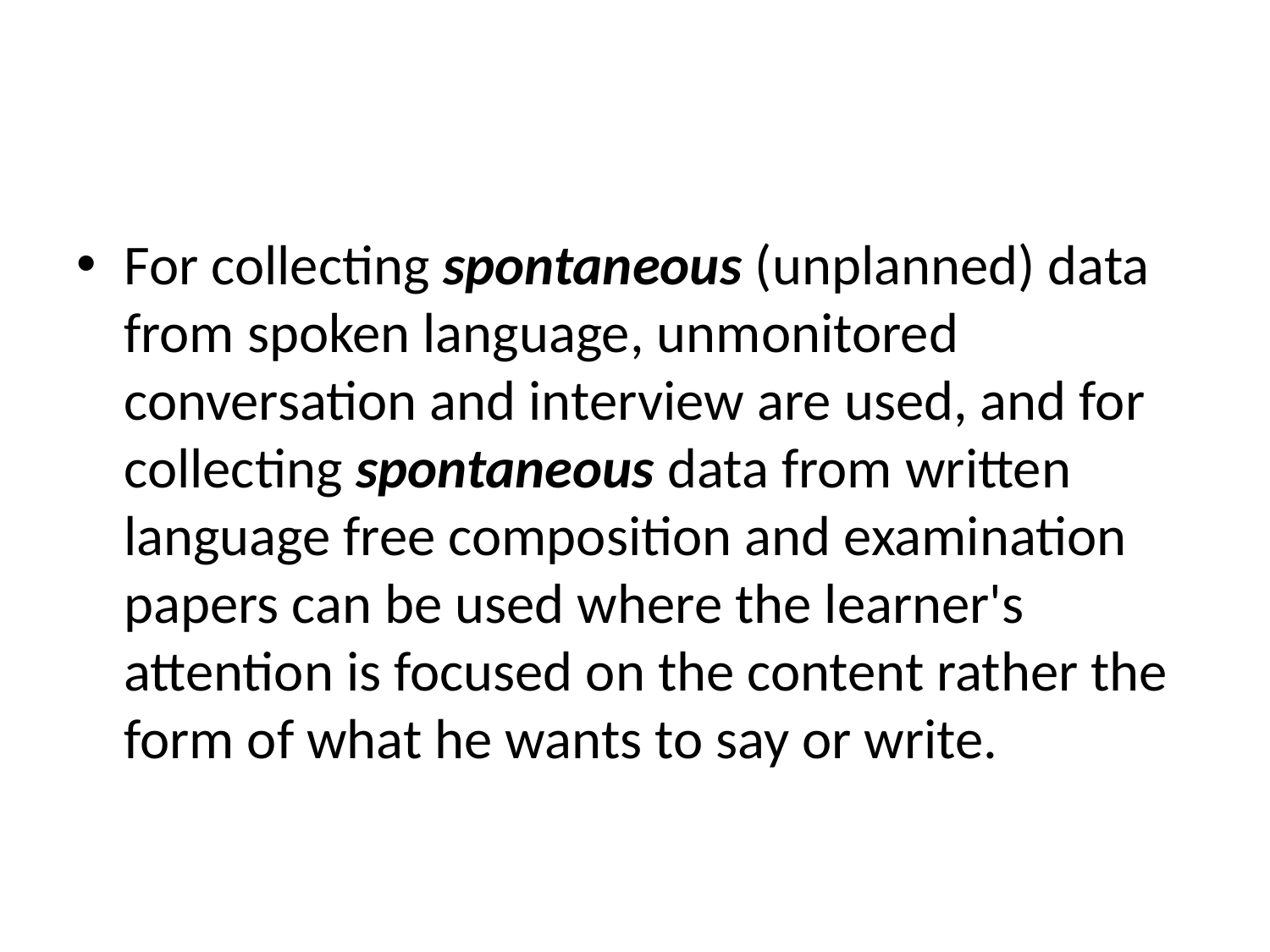

#
For collecting spontaneous (unplanned) data from spoken language, unmonitored conversation and interview are used, and for collecting spontaneous data from written language free composition and examination papers can be used where the learner's attention is focused on the content rather the form of what he wants to say or write.